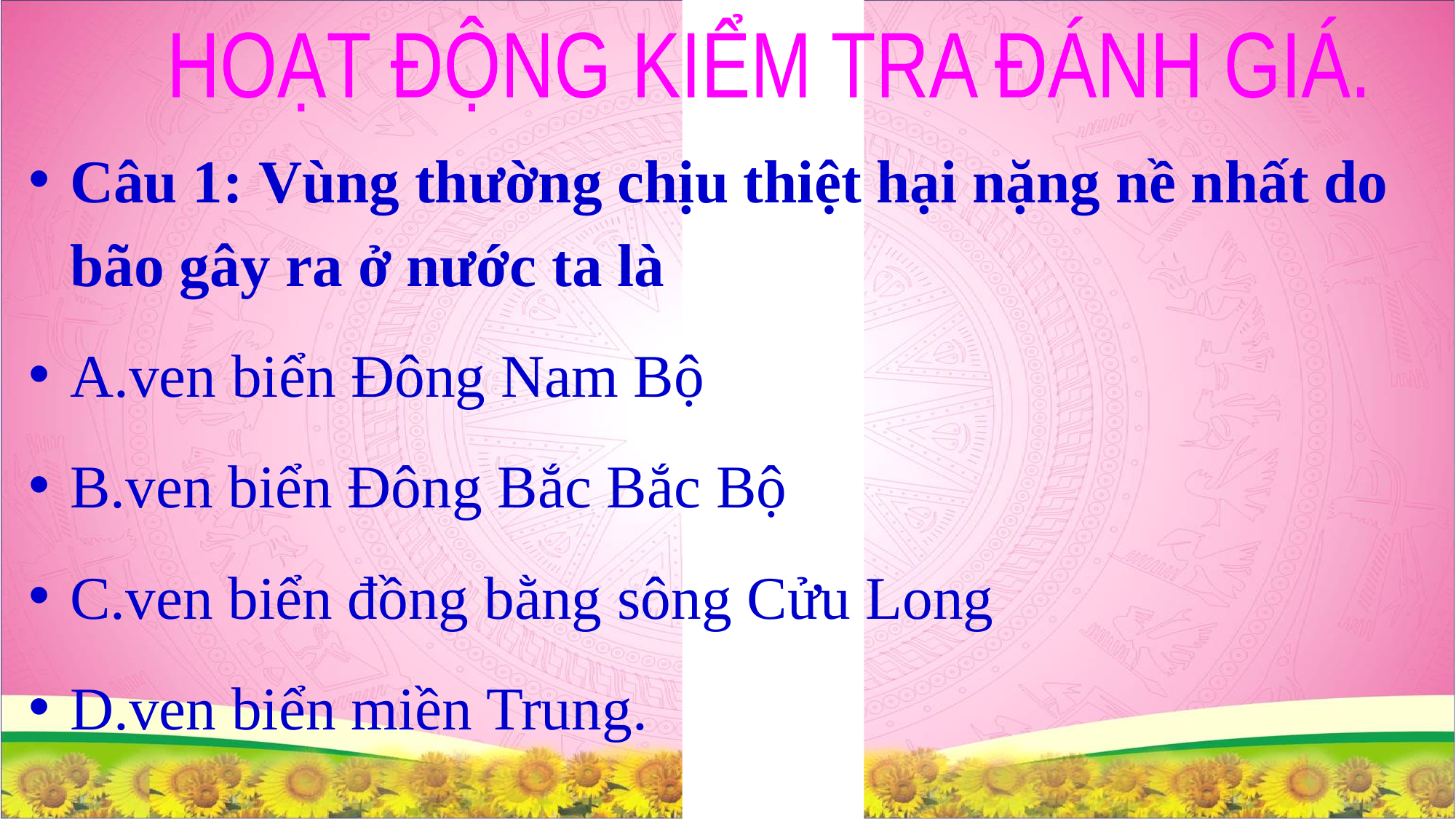

HOẠT ĐỘNG KIỂM TRA ĐÁNH GIÁ.
Câu 1: Vùng thường chịu thiệt hại nặng nề nhất do bão gây ra ở nước ta là
A.ven biển Đông Nam Bộ
B.ven biển Đông Bắc Bắc Bộ
C.ven biển đồng bằng sông Cửu Long
D.ven biển miền Trung.